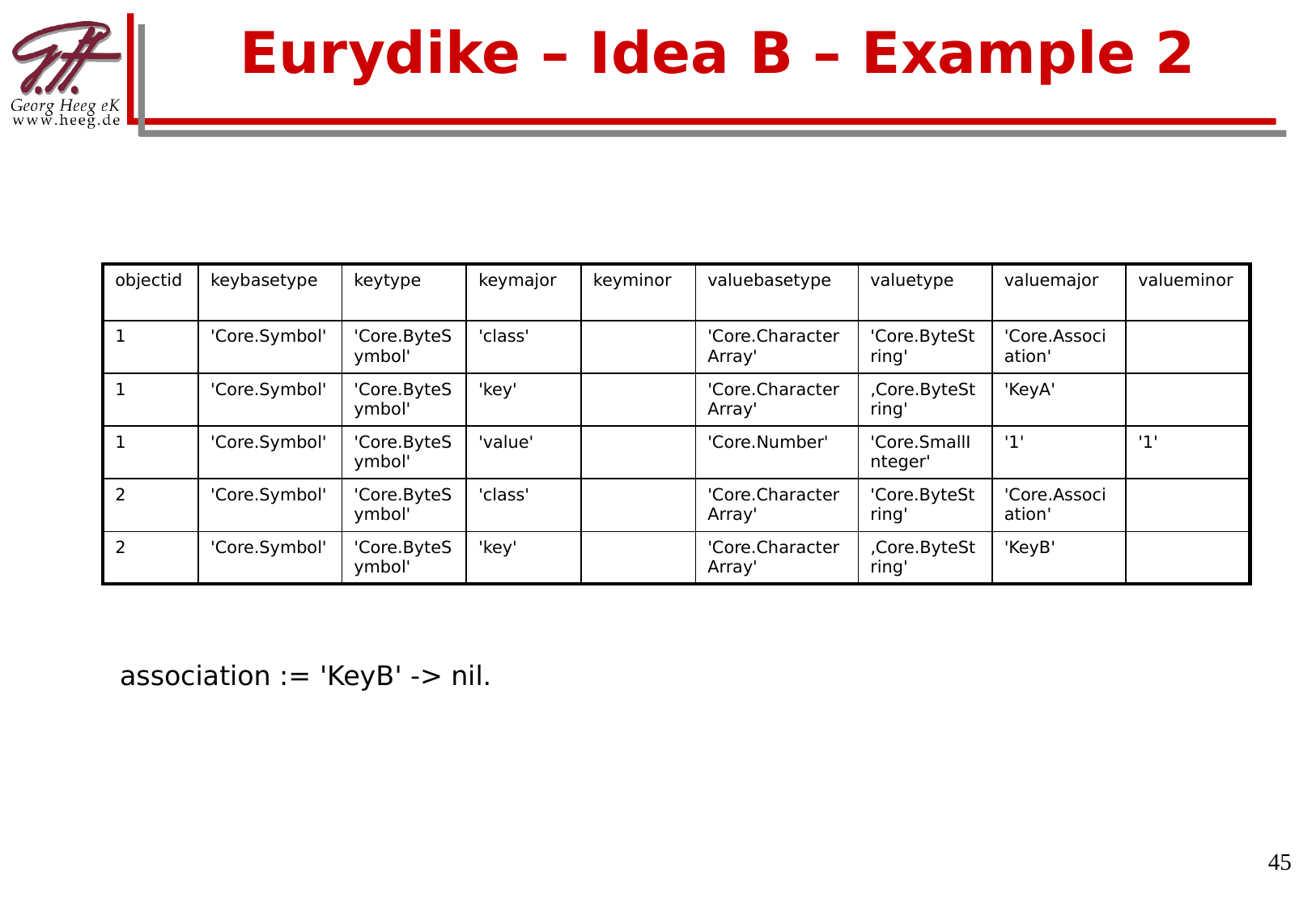

# Eurydike – Idea B – Example 2
| objectid | keybasetype | keytype | keymajor | keyminor | valuebasetype | valuetype | valuemajor | valueminor |
| --- | --- | --- | --- | --- | --- | --- | --- | --- |
| 1 | 'Core.Symbol' | 'Core.ByteSymbol' | 'class' |  | 'Core.CharacterArray' | 'Core.ByteString' | 'Core.Association' |  |
| 1 | 'Core.Symbol' | 'Core.ByteSymbol' | 'key' |  | 'Core.CharacterArray' | ‚Core.ByteString' | 'KeyA' |  |
| 1 | 'Core.Symbol' | 'Core.ByteSymbol' | 'value' |  | 'Core.Number' | 'Core.SmallInteger' | '1' | '1' |
| 2 | 'Core.Symbol' | 'Core.ByteSymbol' | 'class' |  | 'Core.CharacterArray' | 'Core.ByteString' | 'Core.Association' |  |
| 2 | 'Core.Symbol' | 'Core.ByteSymbol' | 'key' |  | 'Core.CharacterArray' | ‚Core.ByteString' | 'KeyB' |  |
association := 'KeyB' -> nil.
45